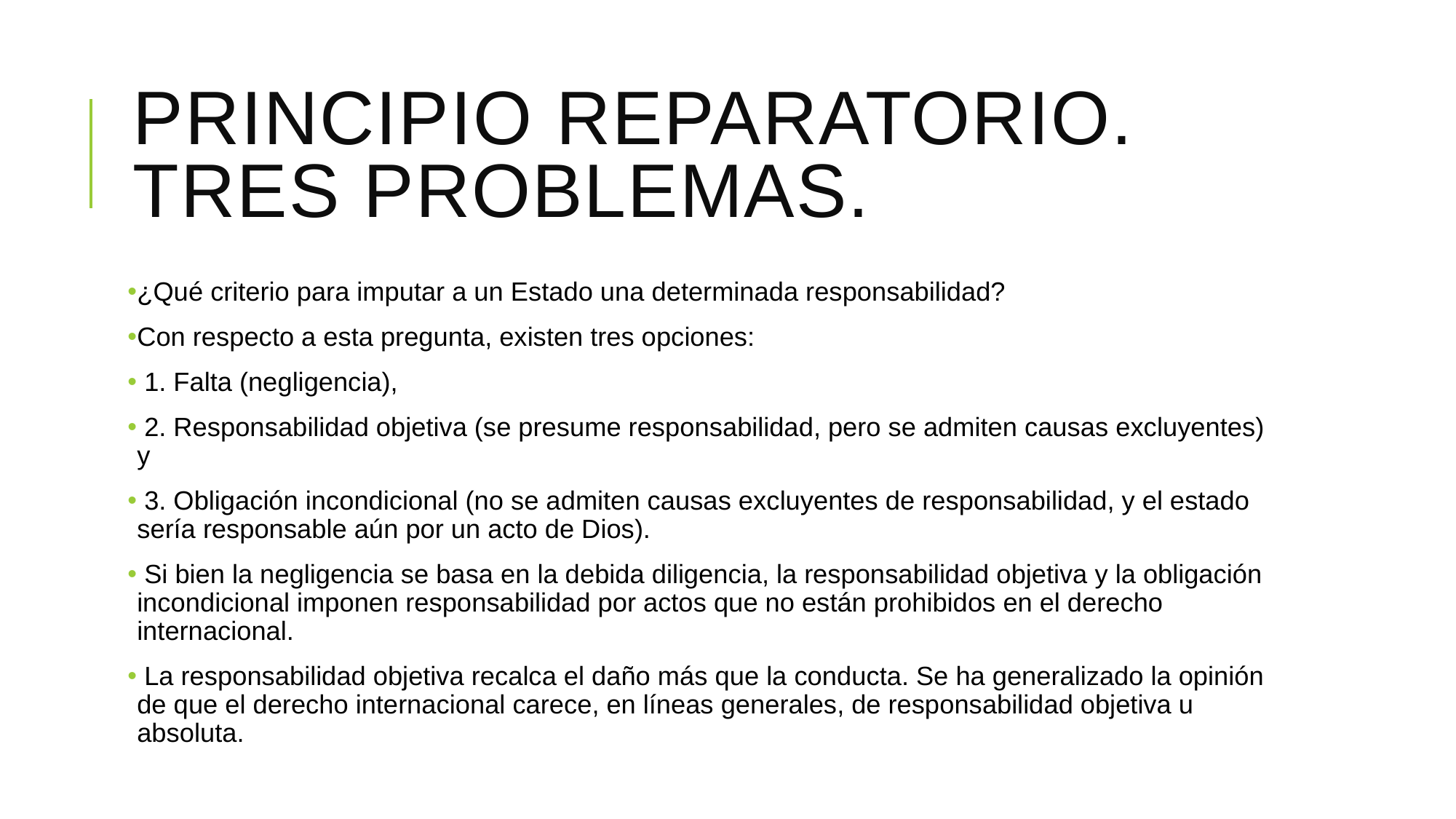

# Principio reparatorio. Tres Problemas.
¿Qué criterio para imputar a un Estado una determinada responsabilidad?
Con respecto a esta pregunta, existen tres opciones:
 1. Falta (negligencia),
 2. Responsabilidad objetiva (se presume responsabilidad, pero se admiten causas excluyentes) y
 3. Obligación incondicional (no se admiten causas excluyentes de responsabilidad, y el estado sería responsable aún por un acto de Dios).
 Si bien la negligencia se basa en la debida diligencia, la responsabilidad objetiva y la obligación incondicional imponen responsabilidad por actos que no están prohibidos en el derecho internacional.
 La responsabilidad objetiva recalca el daño más que la conducta. Se ha generalizado la opinión de que el derecho internacional carece, en líneas generales, de responsabilidad objetiva u absoluta.